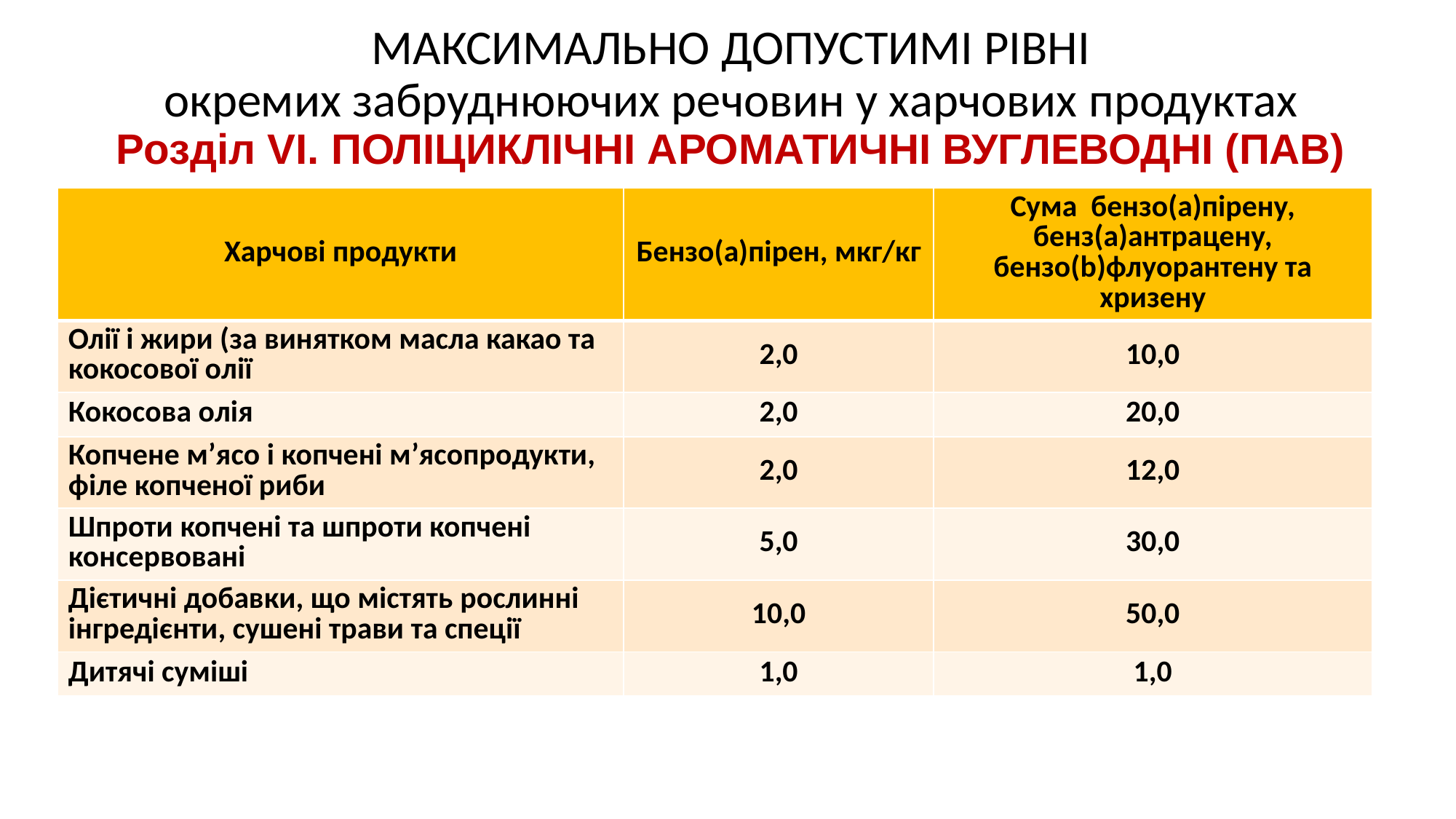

# МАКСИМАЛЬНО ДОПУСТИМІ РІВНІ окремих забруднюючих речовин у харчових продуктах Розділ VI. ПОЛІЦИКЛІЧНІ АРОМАТИЧНІ ВУГЛЕВОДНІ (ПАВ)
| Харчові продукти | Бензо(а)пірен, мкг/кг | Сума бензо(а)пірену, бенз(а)антрацену, бензо(b)флуорантену та хризену |
| --- | --- | --- |
| Олії і жири (за винятком масла какао та кокосової олії | 2,0 | 10,0 |
| Кокосова олія | 2,0 | 20,0 |
| Копчене м’ясо і копчені м’ясопродукти, філе копченої риби | 2,0 | 12,0 |
| Шпроти копчені та шпроти копчені консервовані | 5,0 | 30,0 |
| Дієтичні добавки, що містять рослинні інгредієнти, сушені трави та спеції | 10,0 | 50,0 |
| Дитячі суміші | 1,0 | 1,0 |